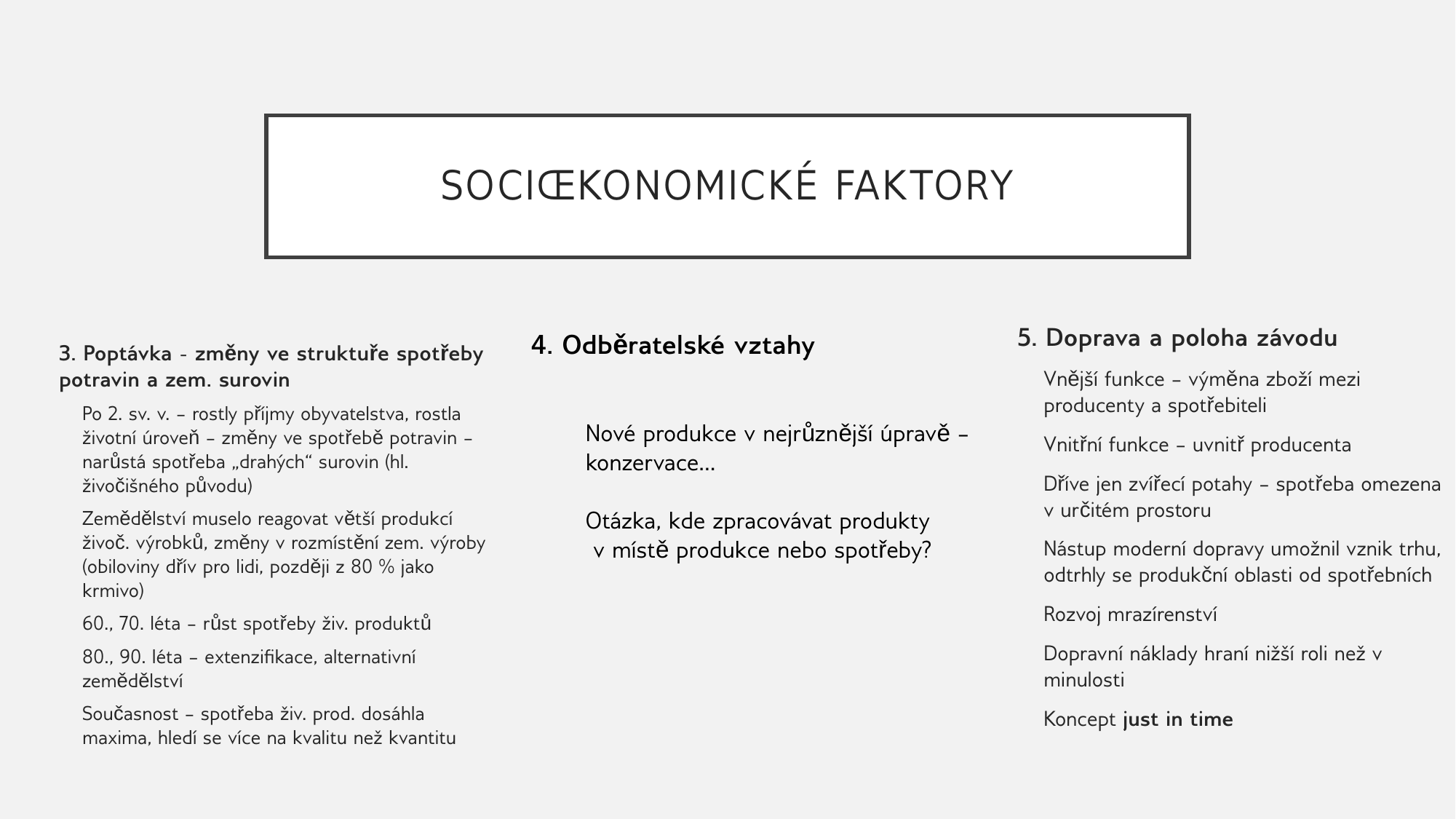

# Socioekonomické faktory

4. Odběratelské vztahy

Nové produkce v nejrůznější úpravě – konzervace…

Otázka, kde zpracovávat produkty
 v místě produkce nebo spotřeby?
5. Doprava a poloha závodu
Vnější funkce – výměna zboží mezi producenty a spotřebiteli
Vnitřní funkce – uvnitř producenta
Dříve jen zvířecí potahy – spotřeba omezena v určitém prostoru
Nástup moderní dopravy umožnil vznik trhu, odtrhly se produkční oblasti od spotřebních
Rozvoj mrazírenství
Dopravní náklady hraní nižší roli než v minulosti
Koncept just in time

3. Poptávka - změny ve struktuře spotřeby potravin a zem. surovin
Po 2. sv. v. – rostly příjmy obyvatelstva, rostla životní úroveň – změny ve spotřebě potravin – narůstá spotřeba „drahých“ surovin (hl. živočišného původu)
Zemědělství muselo reagovat větší produkcí živoč. výrobků, změny v rozmístění zem. výroby (obiloviny dřív pro lidi, později z 80 % jako krmivo)
60., 70. léta – růst spotřeby živ. produktů
80., 90. léta – extenzifikace, alternativní zemědělství
Současnost – spotřeba živ. prod. dosáhla maxima, hledí se více na kvalitu než kvantitu